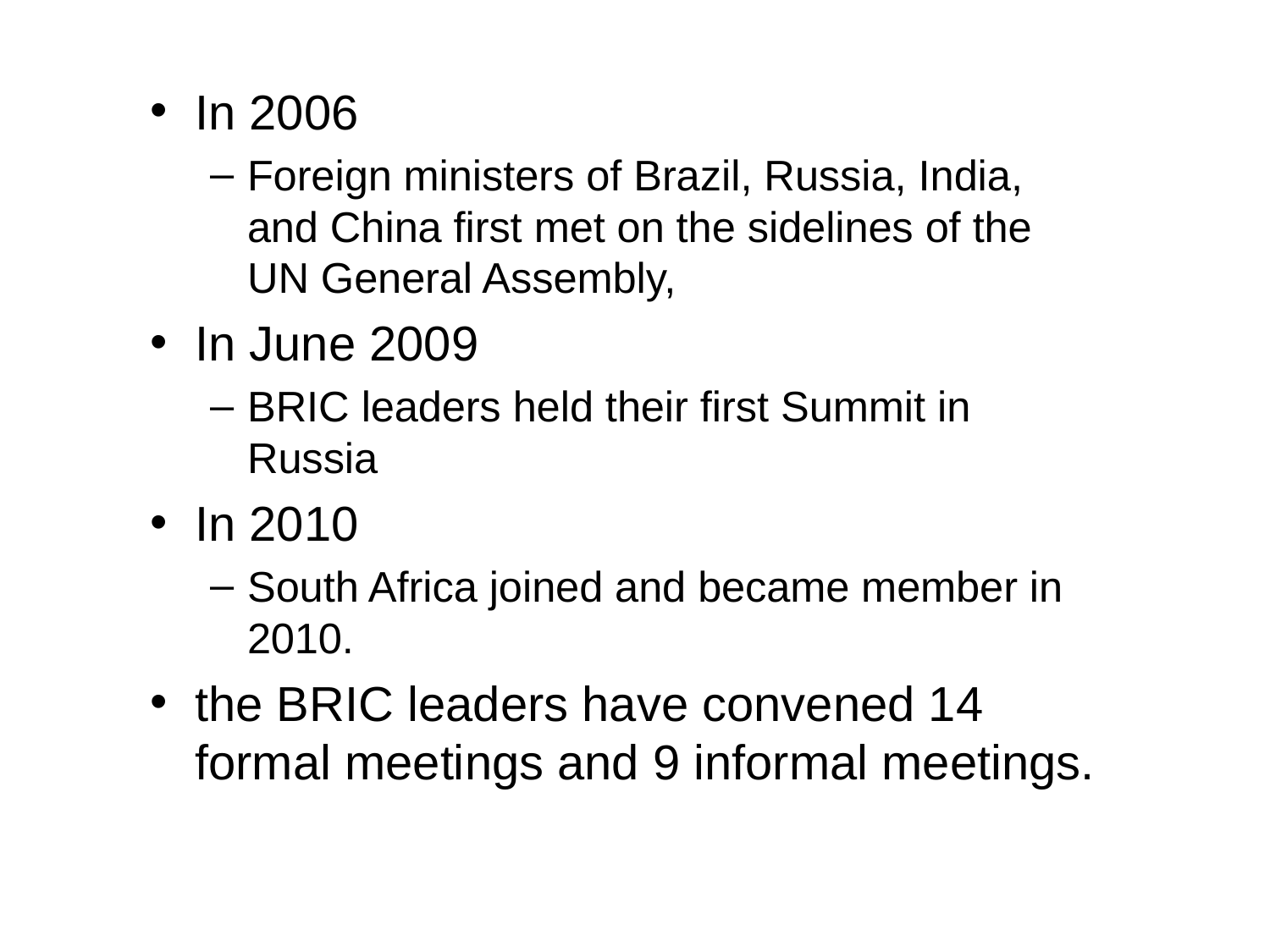

In 2006
Foreign ministers of Brazil, Russia, India, and China first met on the sidelines of the UN General Assembly,
In June 2009
BRIC leaders held their first Summit in Russia
In 2010
South Africa joined and became member in 2010.
the BRIC leaders have convened 14 formal meetings and 9 informal meetings.